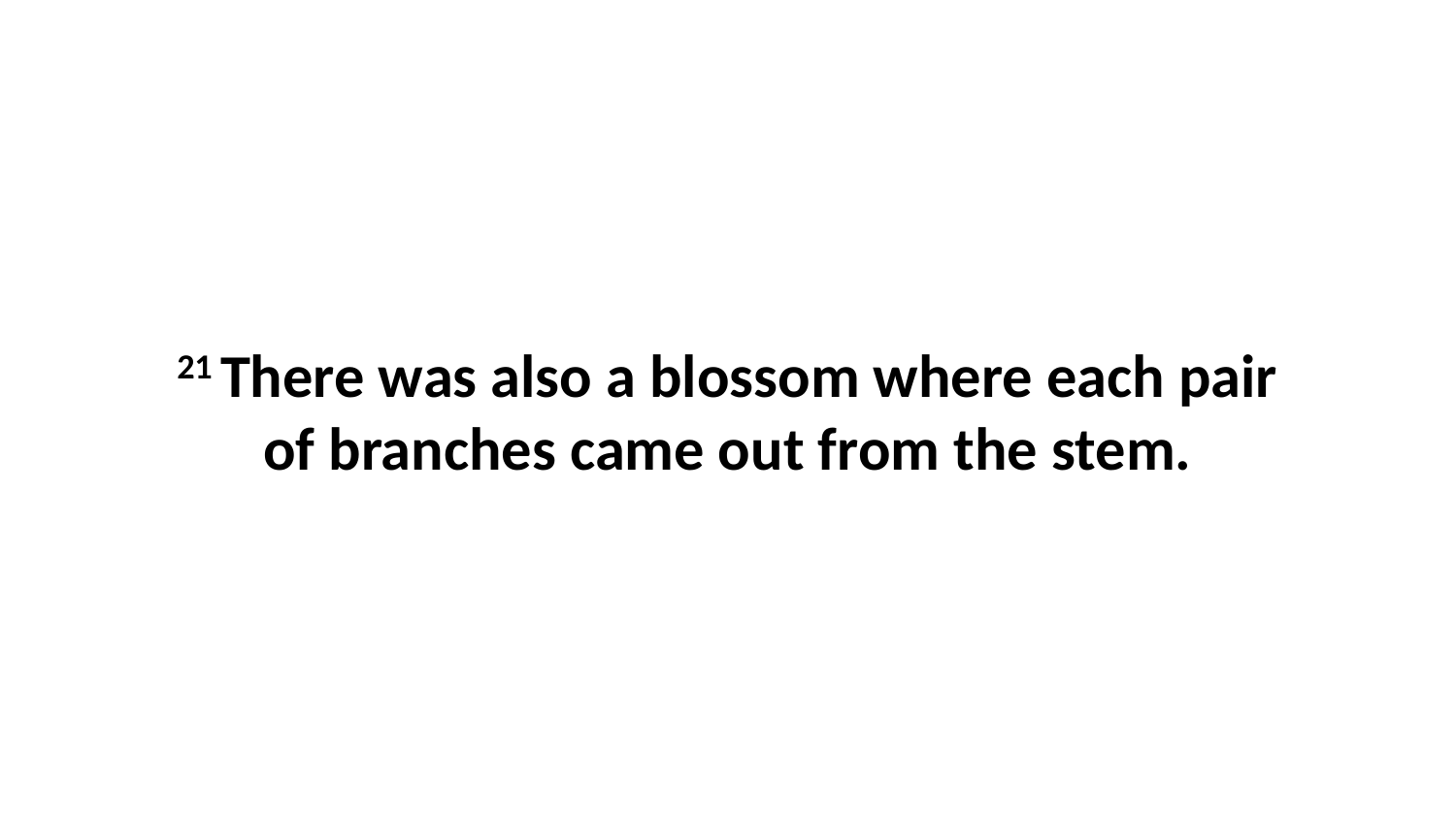

21 There was also a blossom where each pair of branches came out from the stem.